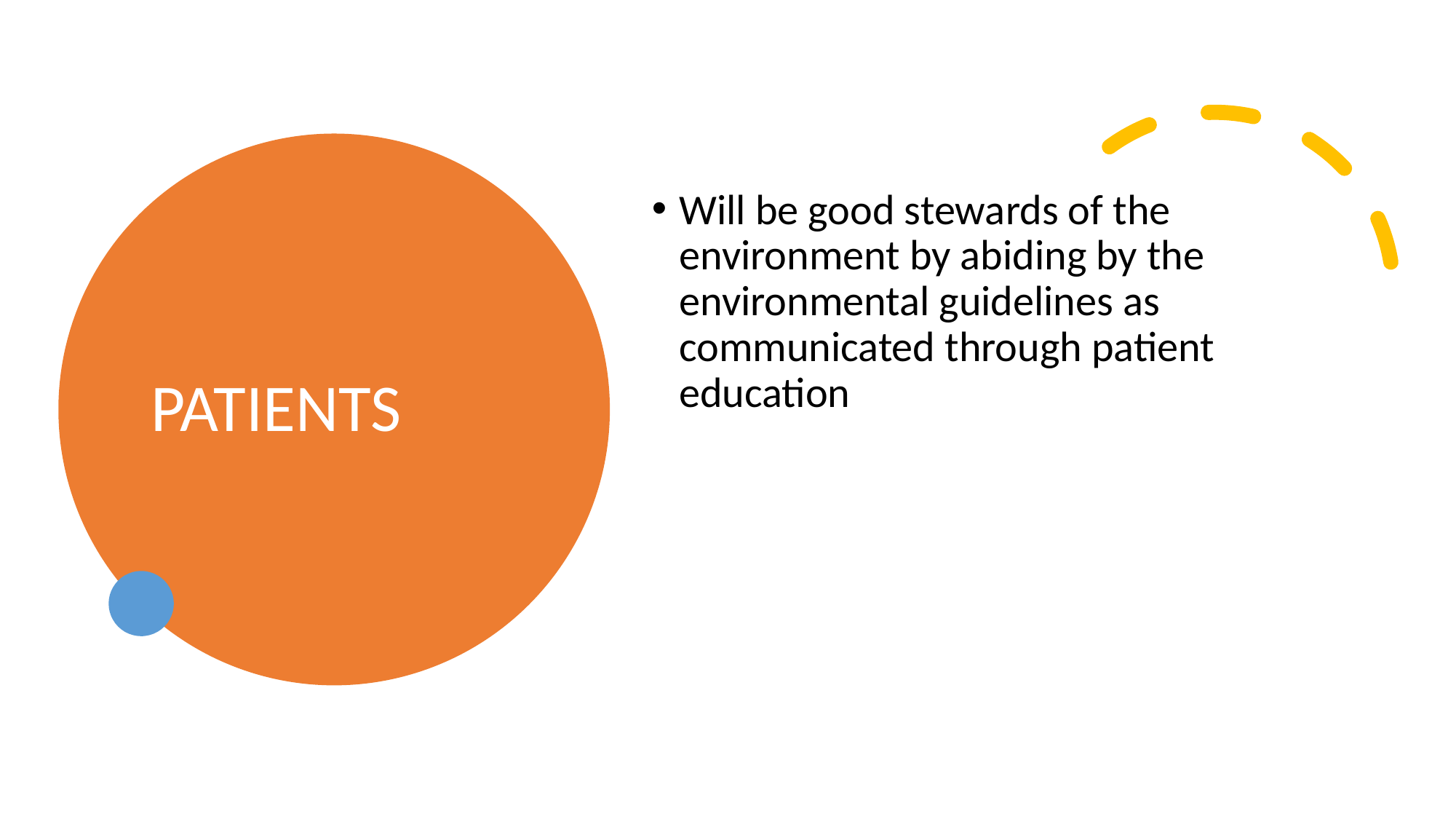

# PATIENTS
Will be good stewards of the environment by abiding by the environmental guidelines as communicated through patient education